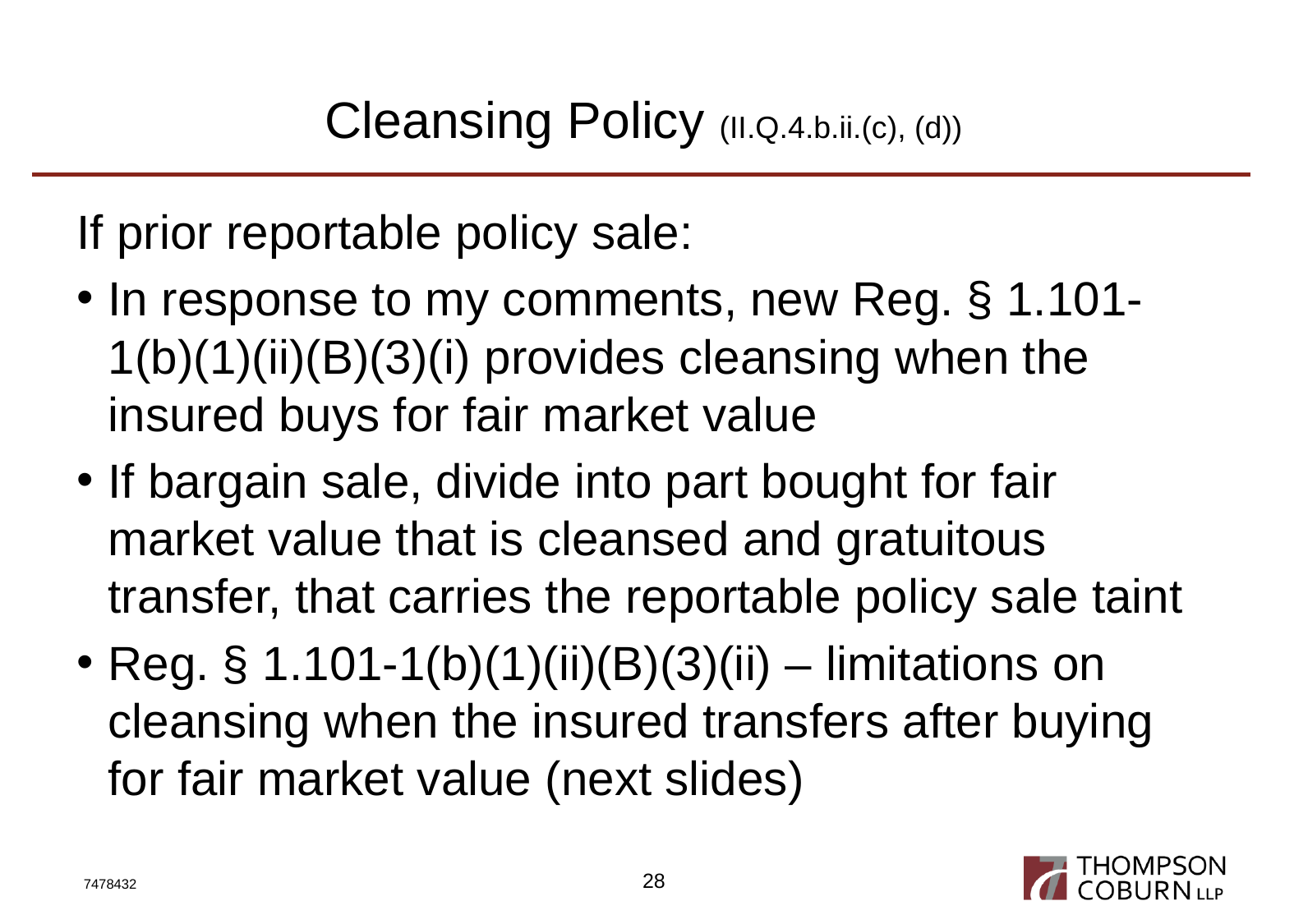

# Cleansing Policy (II.Q.4.b.ii.(c), (d))
If prior reportable policy sale:
In response to my comments, new Reg. § 1.101-1(b)(1)(ii)(B)(3)(i) provides cleansing when the insured buys for fair market value
If bargain sale, divide into part bought for fair market value that is cleansed and gratuitous transfer, that carries the reportable policy sale taint
Reg. § 1.101-1(b)(1)(ii)(B)(3)(ii) – limitations on cleansing when the insured transfers after buying for fair market value (next slides)